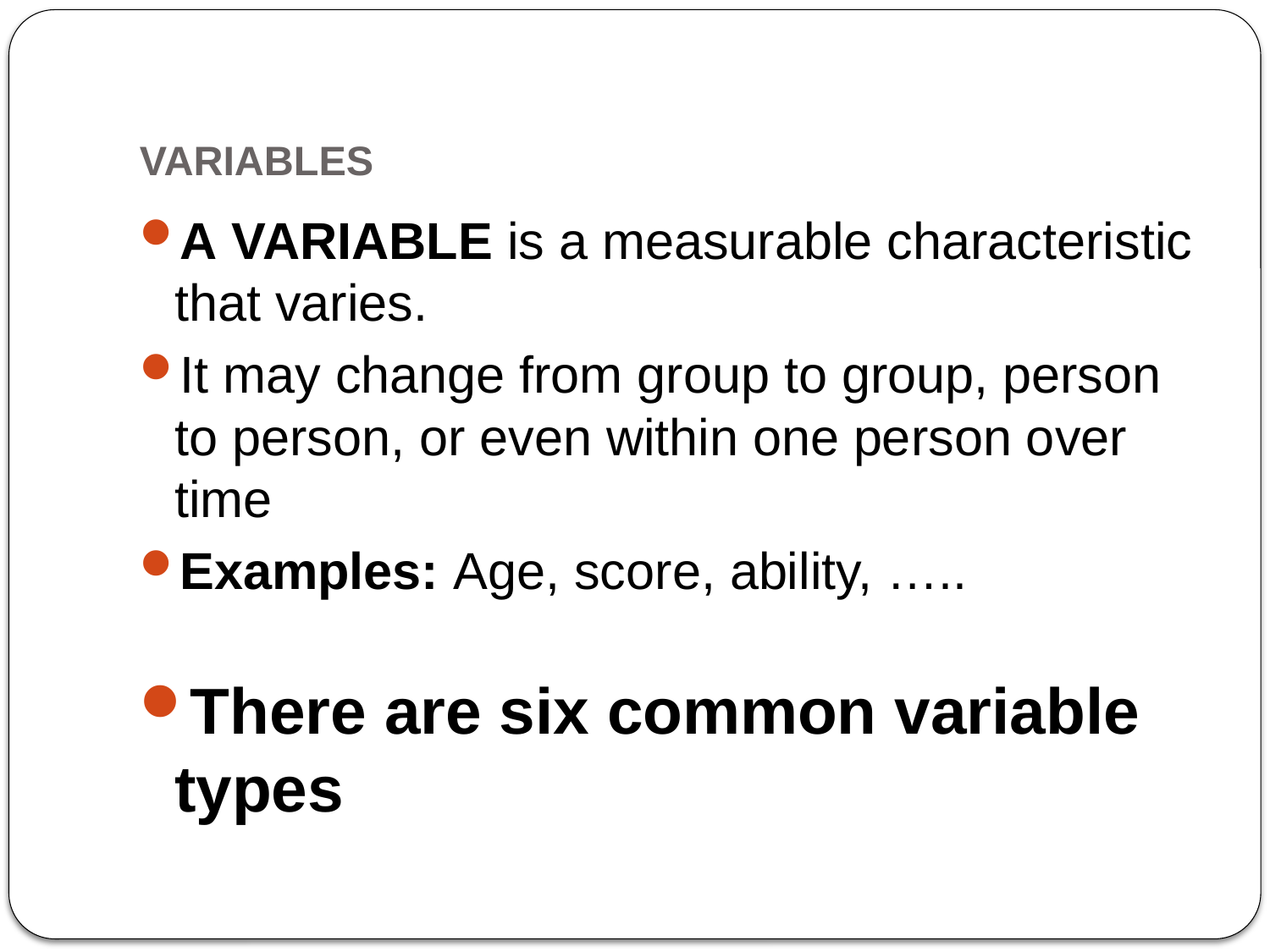

# VARIABLES
A VARIABLE is a measurable characteristic that varies.
It may change from group to group, person to person, or even within one person over time
Examples: Age, score, ability, …..

There are six common variable types